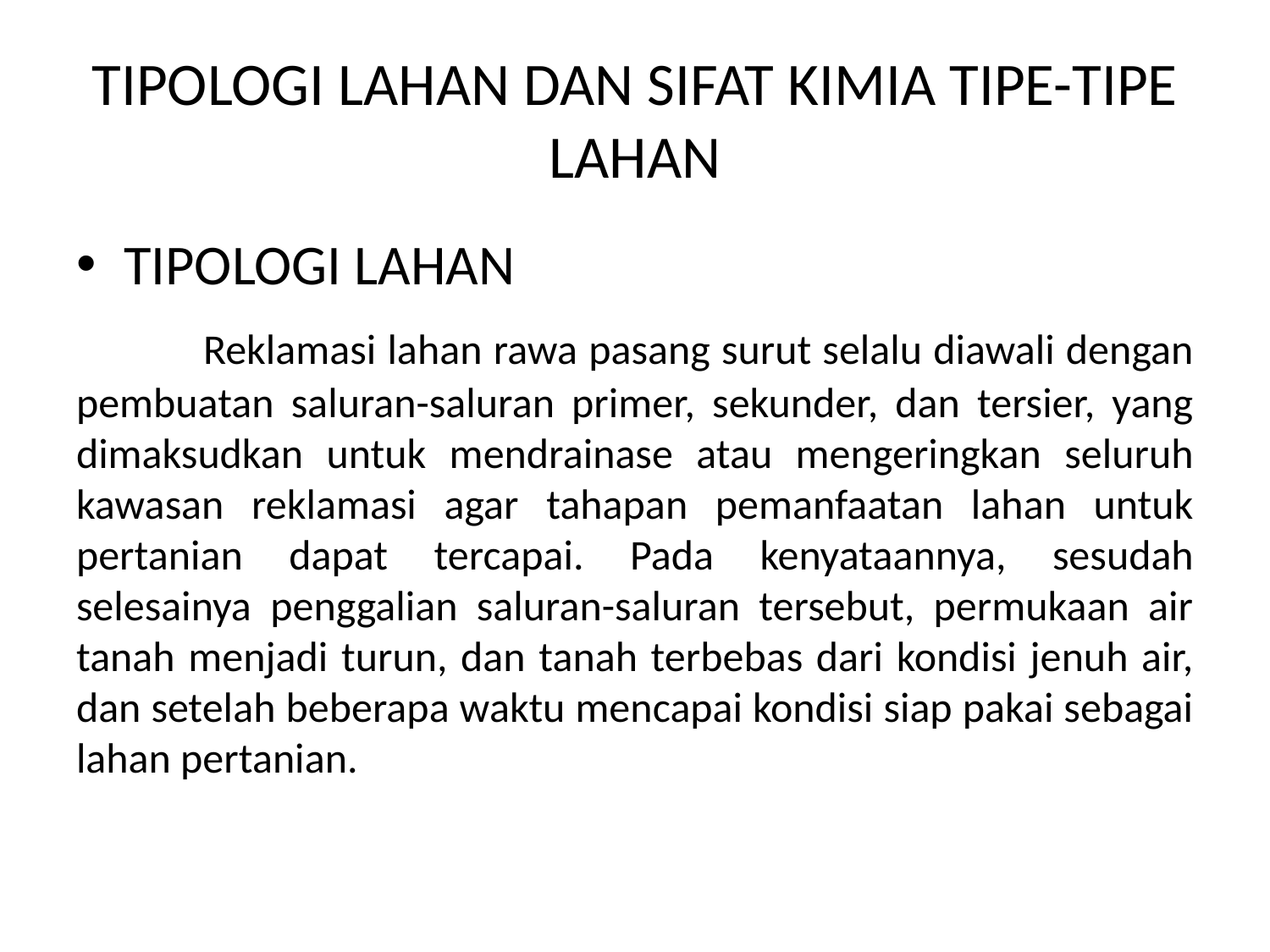

# TIPOLOGI LAHAN DAN SIFAT KIMIA TIPE-TIPE LAHAN
TIPOLOGI LAHAN
	Reklamasi lahan rawa pasang surut selalu diawali dengan pembuatan saluran-saluran primer, sekunder, dan tersier, yang dimaksudkan untuk mendrainase atau mengeringkan seluruh kawasan reklamasi agar tahapan pemanfaatan lahan untuk pertanian dapat tercapai. Pada kenyataannya, sesudah selesainya penggalian saluran-saluran tersebut, permukaan air tanah menjadi turun, dan tanah terbebas dari kondisi jenuh air, dan setelah beberapa waktu mencapai kondisi siap pakai sebagai lahan pertanian.